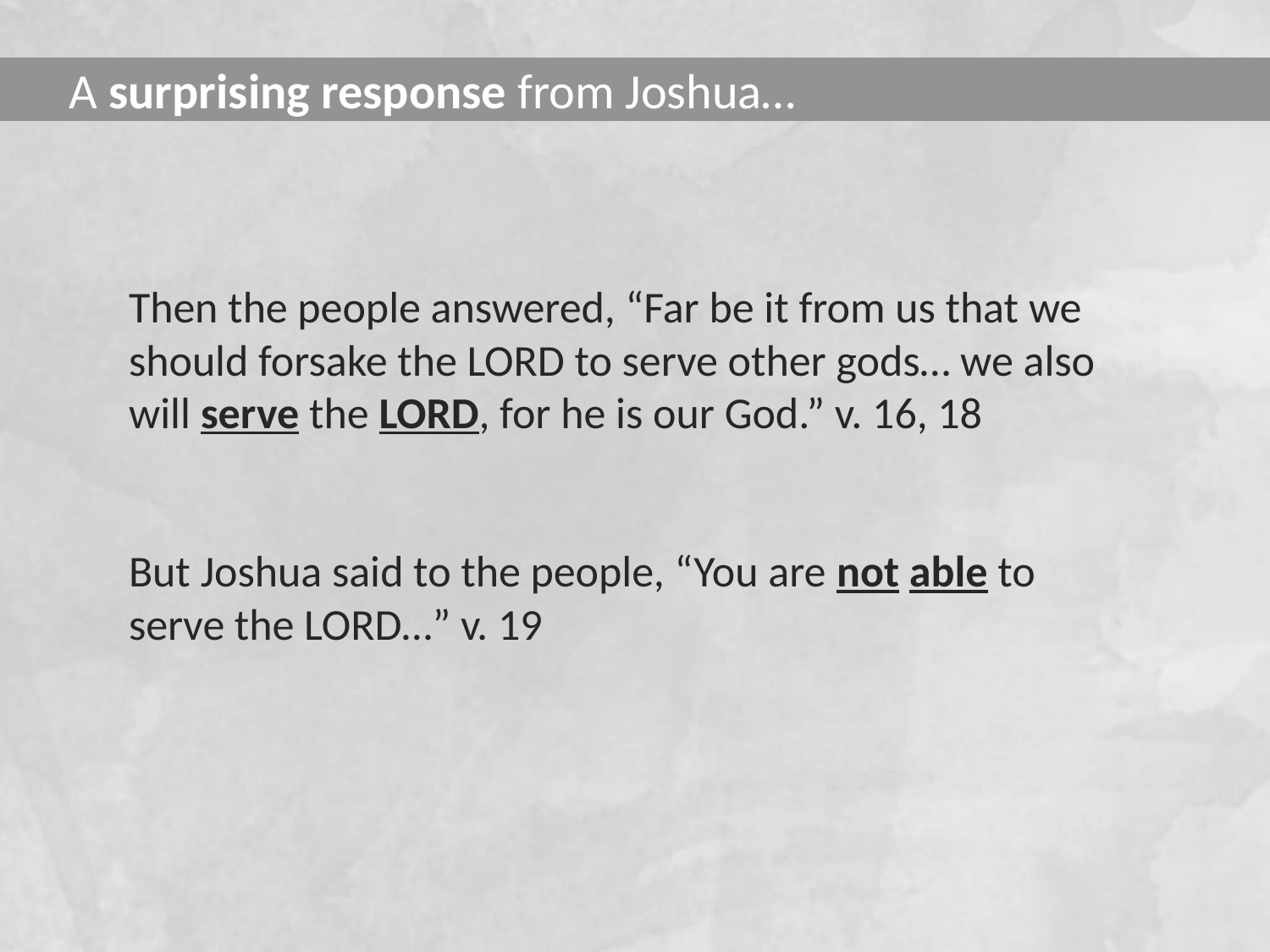

# A surprising response from Joshua…
Then the people answered, “Far be it from us that we should forsake the LORD to serve other gods… we also will serve the LORD, for he is our God.” v. 16, 18

But Joshua said to the people, “You are not able to serve the LORD…” v. 19